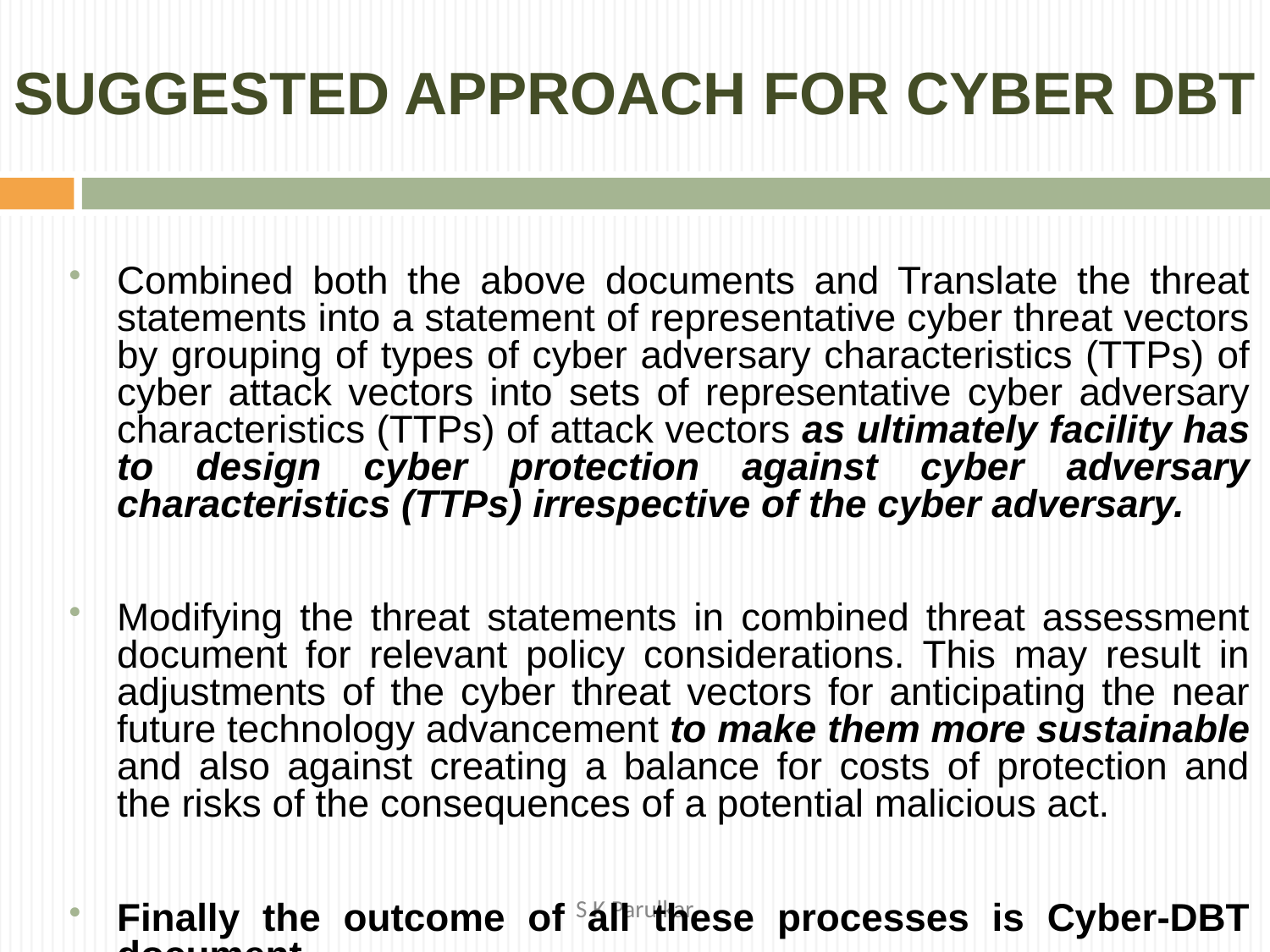

# SUGGESTED APPROACH FOR CYBER DBT
Combined both the above documents and Translate the threat statements into a statement of representative cyber threat vectors by grouping of types of cyber adversary characteristics (TTPs) of cyber attack vectors into sets of representative cyber adversary characteristics (TTPs) of attack vectors as ultimately facility has to design cyber protection against cyber adversary characteristics (TTPs) irrespective of the cyber adversary.

Modifying the threat statements in combined threat assessment document for relevant policy considerations. This may result in adjustments of the cyber threat vectors for anticipating the near future technology advancement to make them more sustainable and also against creating a balance for costs of protection and the risks of the consequences of a potential malicious act.

Finally the outcome of all these processes is Cyber-DBT document.
11
S K Parulkar